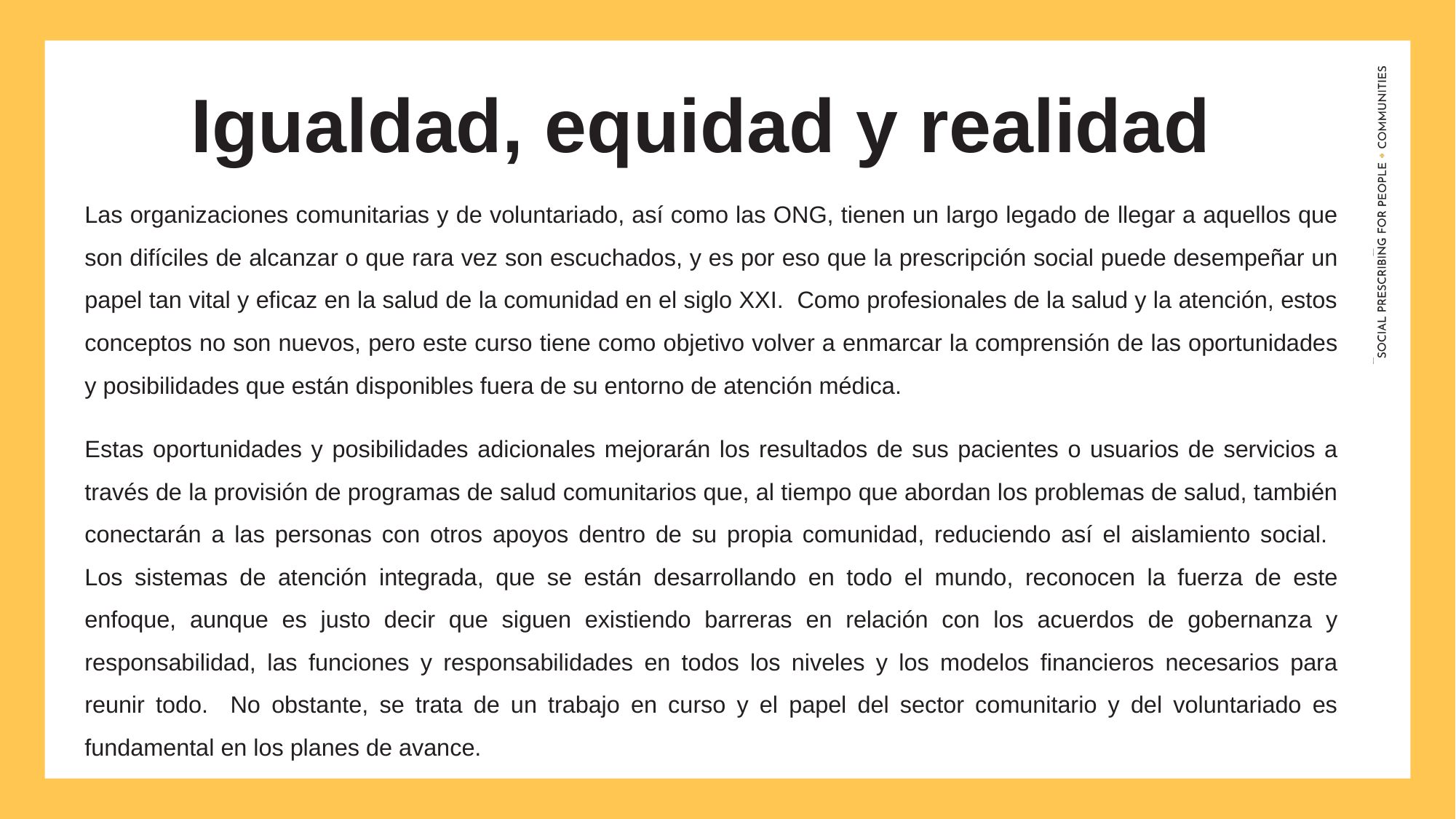

Igualdad, equidad y realidad
Las organizaciones comunitarias y de voluntariado, así como las ONG, tienen un largo legado de llegar a aquellos que son difíciles de alcanzar o que rara vez son escuchados, y es por eso que la prescripción social puede desempeñar un papel tan vital y eficaz en la salud de la comunidad en el siglo XXI.  Como profesionales de la salud y la atención, estos conceptos no son nuevos, pero este curso tiene como objetivo volver a enmarcar la comprensión de las oportunidades y posibilidades que están disponibles fuera de su entorno de atención médica.
Estas oportunidades y posibilidades adicionales mejorarán los resultados de sus pacientes o usuarios de servicios a través de la provisión de programas de salud comunitarios que, al tiempo que abordan los problemas de salud, también conectarán a las personas con otros apoyos dentro de su propia comunidad, reduciendo así el aislamiento social.
Los sistemas de atención integrada, que se están desarrollando en todo el mundo, reconocen la fuerza de este enfoque, aunque es justo decir que siguen existiendo barreras en relación con los acuerdos de gobernanza y responsabilidad, las funciones y responsabilidades en todos los niveles y los modelos financieros necesarios para reunir todo.  No obstante, se trata de un trabajo en curso y el papel del sector comunitario y del voluntariado es fundamental en los planes de avance.